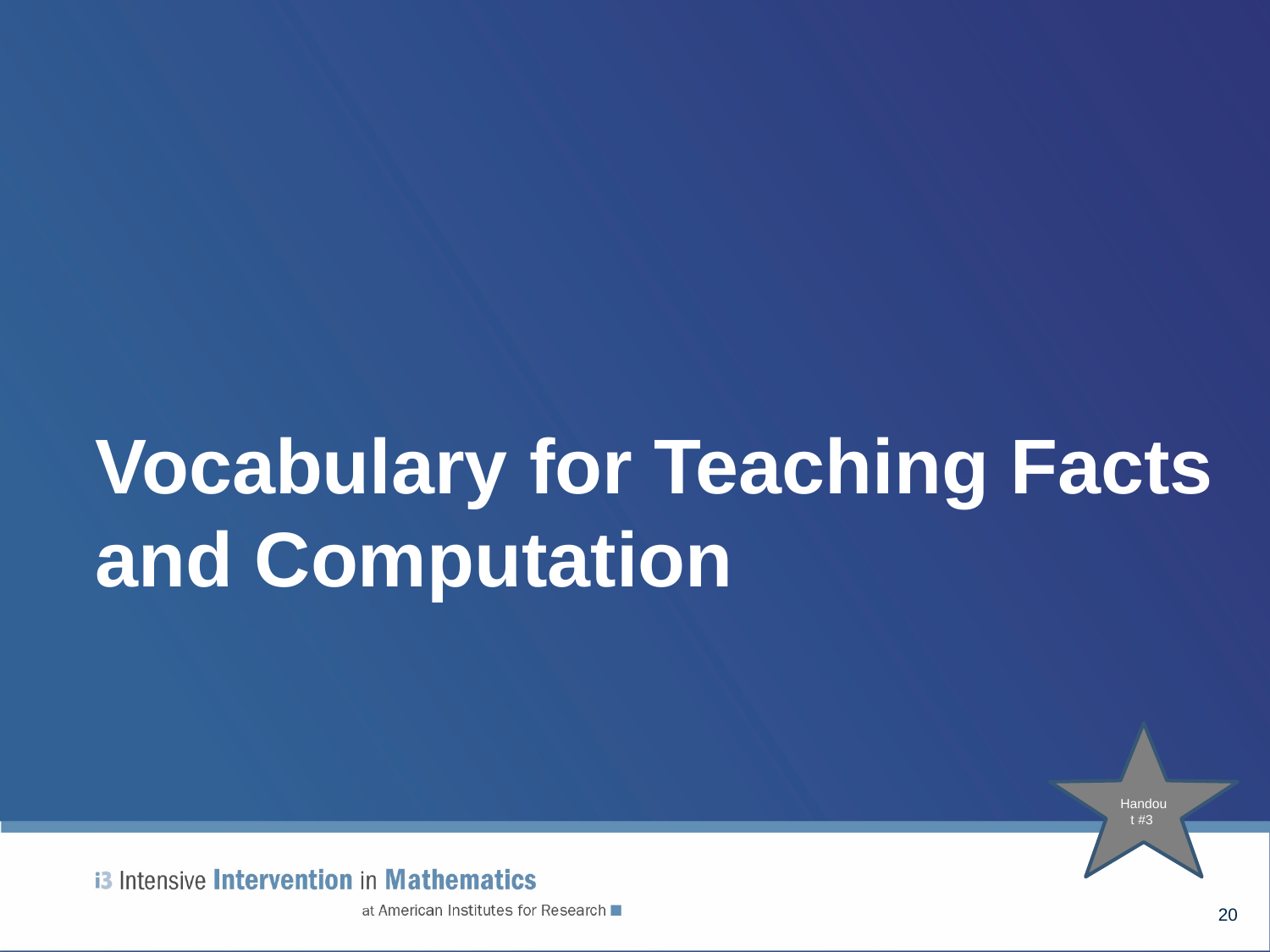

# Vocabulary for Teaching Facts and Computation
Handout #3
20